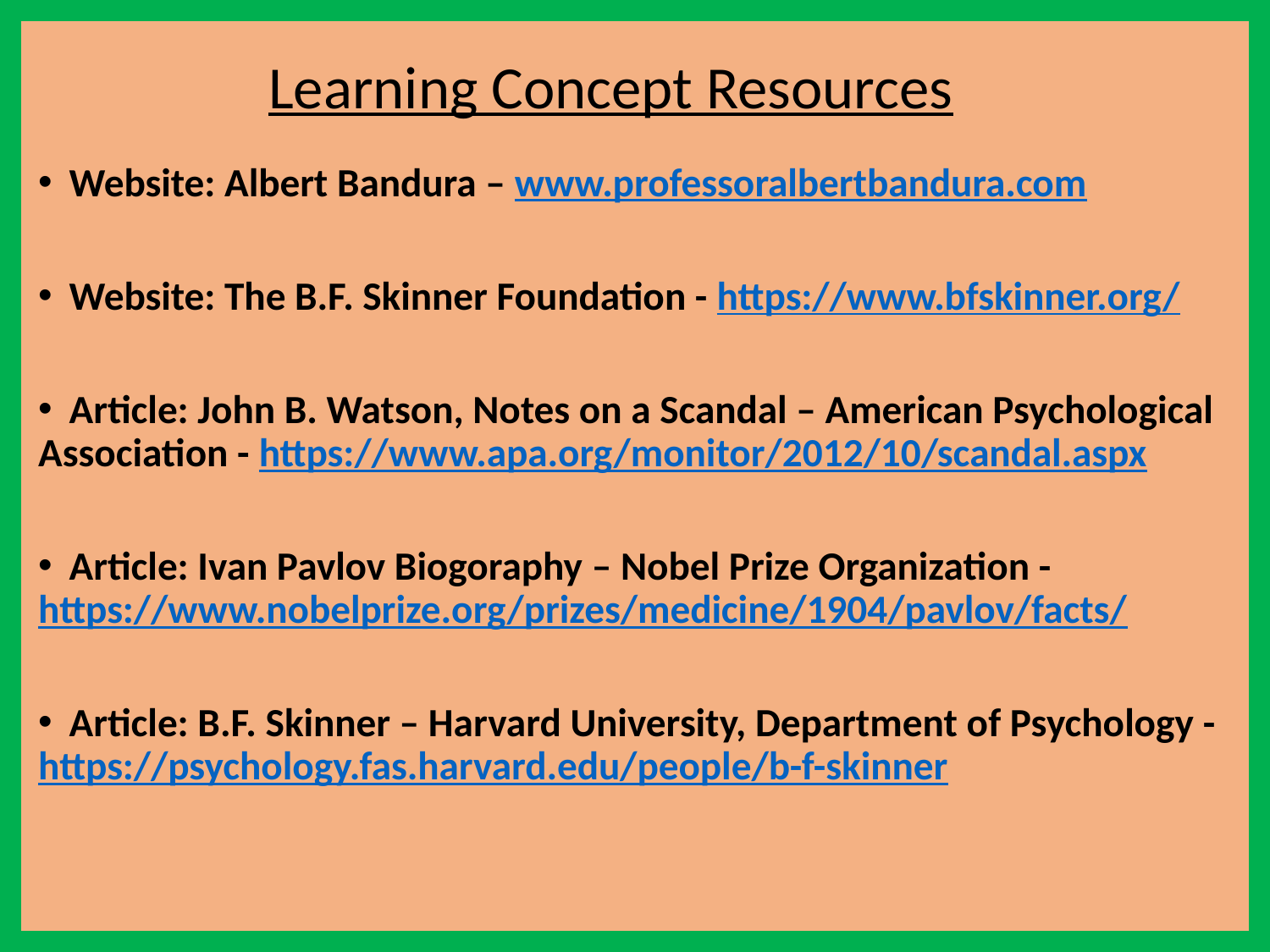

# Learning Concept Resources

  Website: Albert Bandura – www.professoralbertbandura.com

  Website: The B.F. Skinner Foundation - https://www.bfskinner.org/

  Article: John B. Watson, Notes on a Scandal – American Psychological Association - https://www.apa.org/monitor/2012/10/scandal.aspx

  Article: Ivan Pavlov Biogoraphy – Nobel Prize Organization - https://www.nobelprize.org/prizes/medicine/1904/pavlov/facts/

  Article: B.F. Skinner – Harvard University, Department of Psychology - https://psychology.fas.harvard.edu/people/b-f-skinner